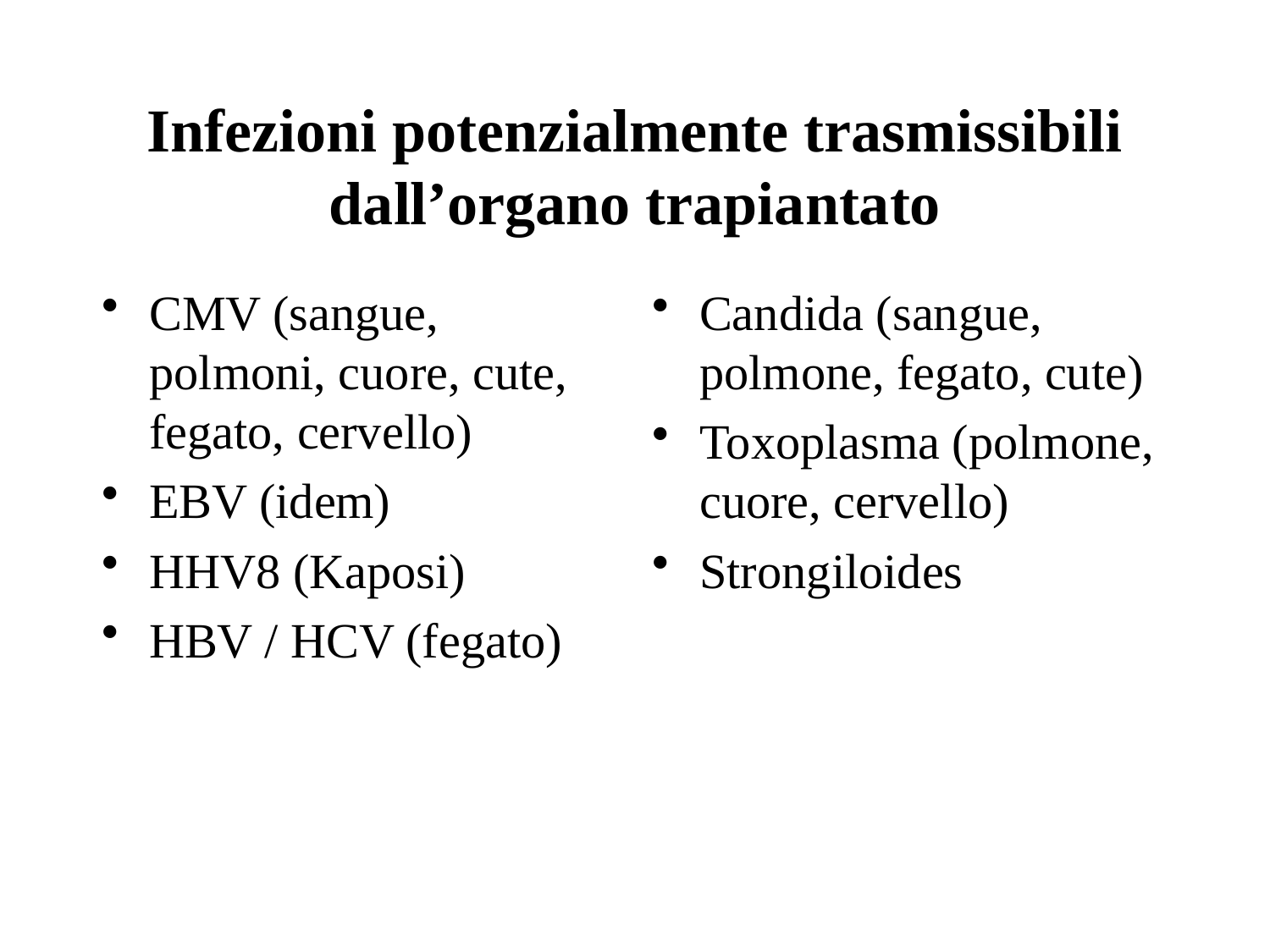

Infezioni potenzialmente trasmissibili dall’organo trapiantato
CMV (sangue, polmoni, cuore, cute, fegato, cervello)
EBV (idem)
HHV8 (Kaposi)
HBV / HCV (fegato)
Candida (sangue, polmone, fegato, cute)
Toxoplasma (polmone, cuore, cervello)
Strongiloides